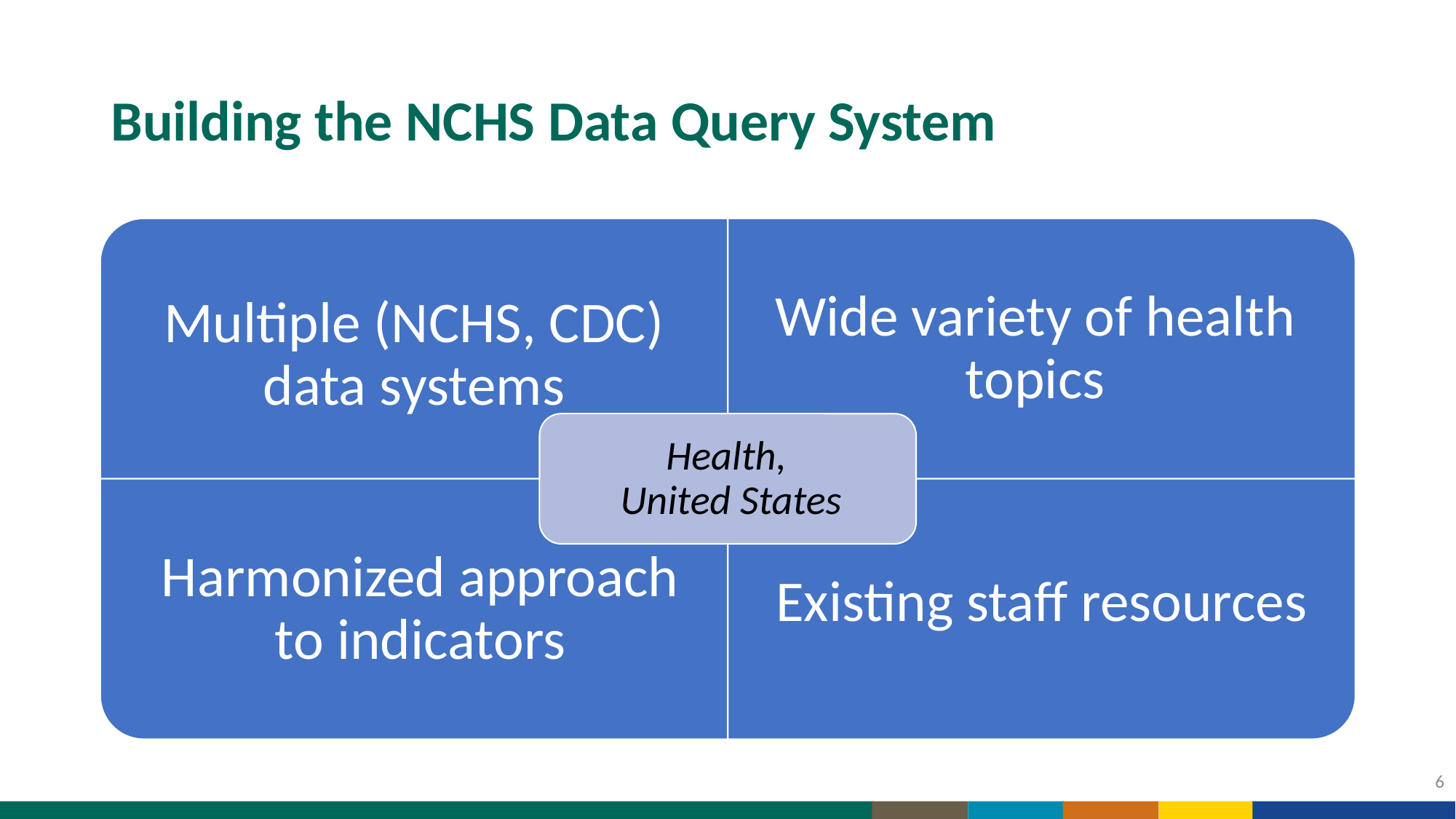

# Building the NCHS Data Query System (2)
Multiple (NCHS, CDC) data systems
Wide variety of health topics
Harmonized approach to indicators
Existing staff resources
Health,
United States
6